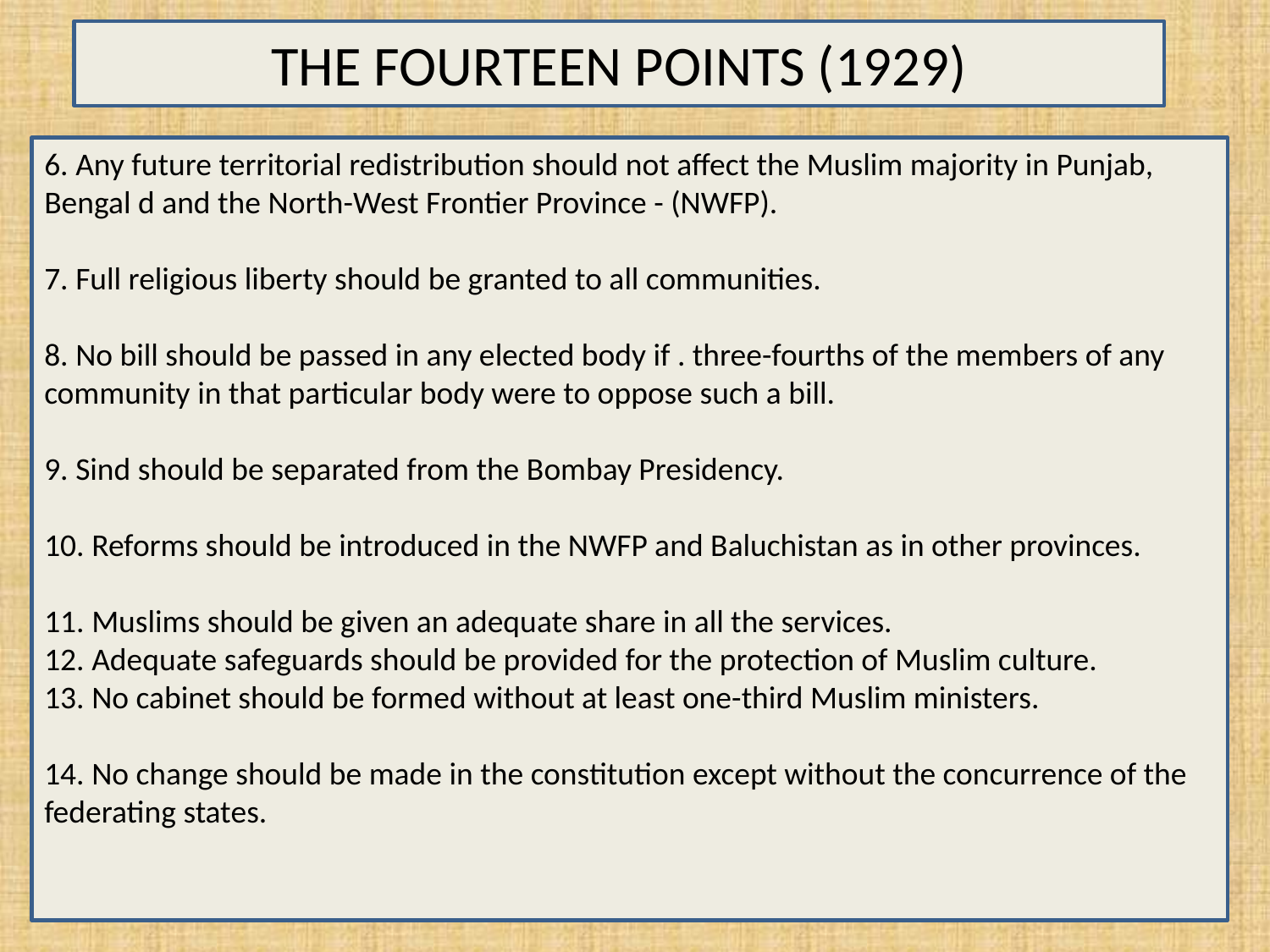

THE FOURTEEN POINTS (1929)
6. Any future territorial redistribution should not affect the Muslim majority in Punjab, Bengal d and the North-West Frontier Province - (NWFP).

7. Full religious liberty should be granted to all communities.

8. No bill should be passed in any elected body if . three-fourths of the members of any community in that particular body were to oppose such a bill.

9. Sind should be separated from the Bombay Presidency.

10. Reforms should be introduced in the NWFP and Baluchistan as in other provinces.

11. Muslims should be given an adequate share in all the services.
12. Adequate safeguards should be provided for the protection of Muslim culture.
13. No cabinet should be formed without at least one-third Muslim ministers.

14. No change should be made in the constitution except without the concurrence of the federating states.